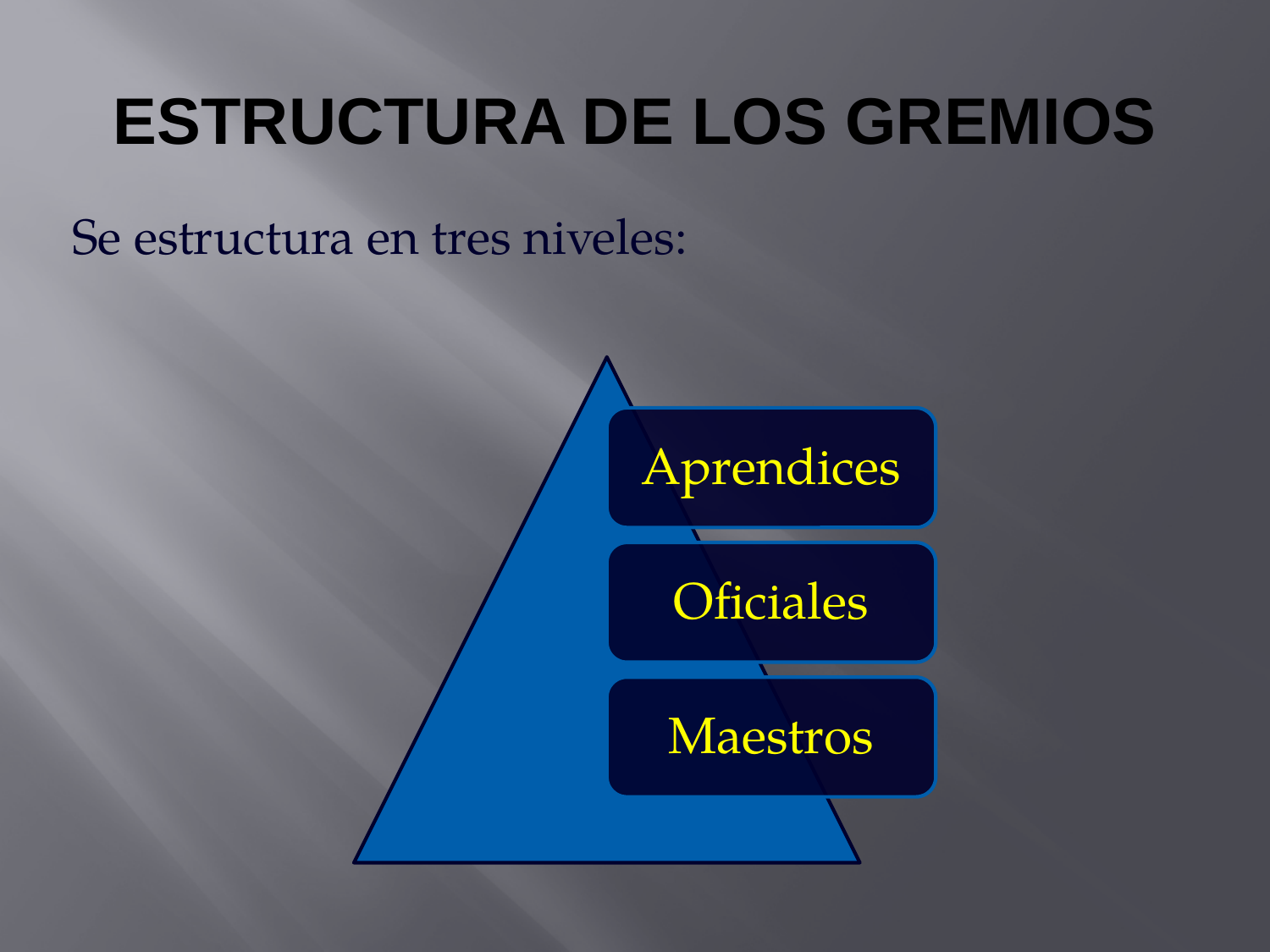

# ESTRUCTURA DE LOS GREMIOS
Se estructura en tres niveles:

Aprendices
Oficiales
Maestros